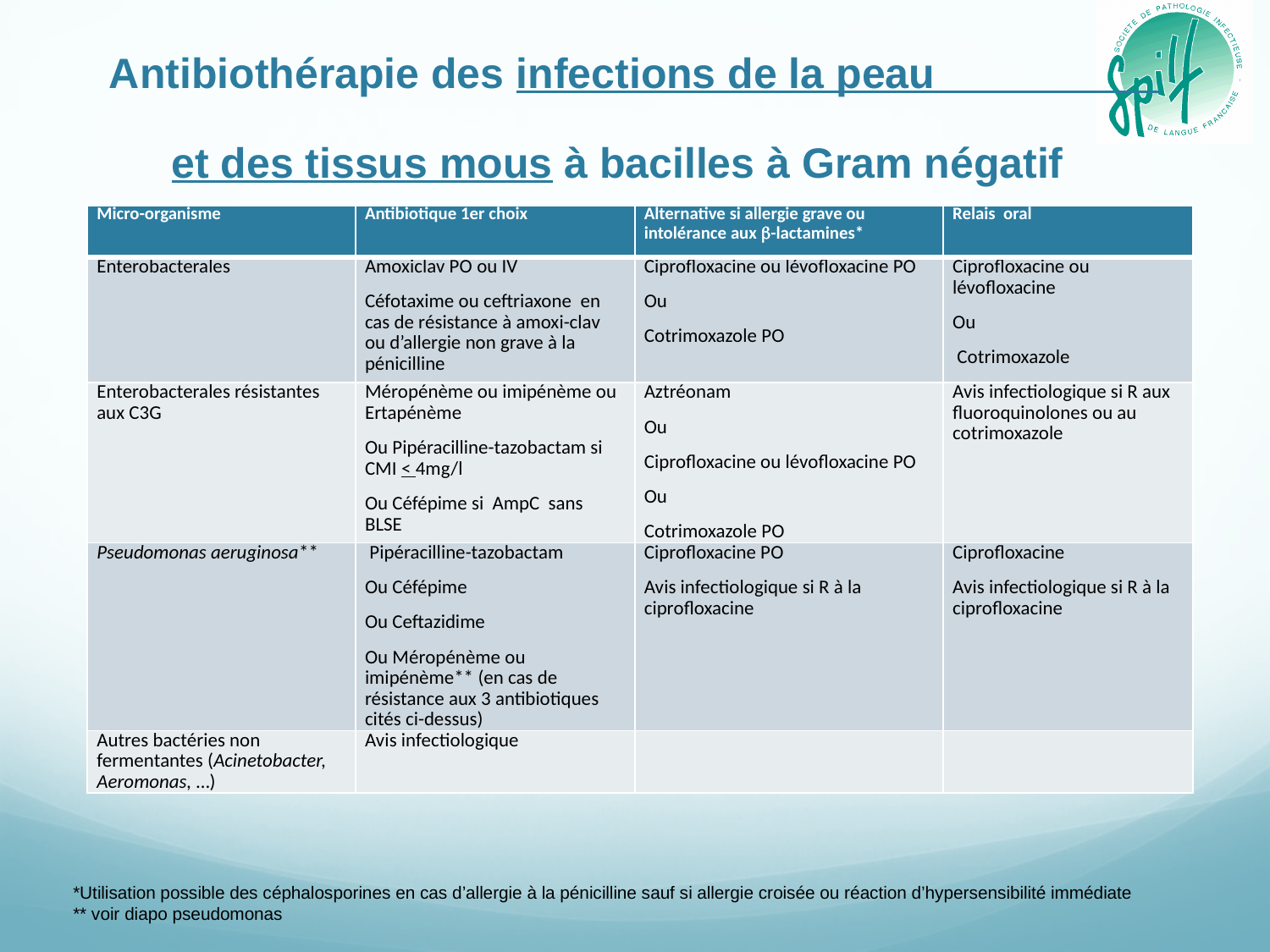

# Antibiothérapie des infections de la peau                    et des tissus mous à bacilles à Gram négatif
| Micro-organisme | Antibiotique 1er choix | Alternative si allergie grave ou intolérance aux β-lactamines\* | Relais oral |
| --- | --- | --- | --- |
| Enterobacterales | Amoxiclav PO ou IV Céfotaxime ou ceftriaxone en cas de résistance à amoxi-clav ou d’allergie non grave à la pénicilline | Ciprofloxacine ou lévofloxacine PO Ou Cotrimoxazole PO | Ciprofloxacine ou lévofloxacine Ou Cotrimoxazole |
| Enterobacterales résistantes aux C3G | Méropénème ou imipénème ou Ertapénème Ou Pipéracilline-tazobactam si CMI < 4mg/l Ou Céfépime si AmpC sans BLSE | Aztréonam Ou Ciprofloxacine ou lévofloxacine PO Ou Cotrimoxazole PO | Avis infectiologique si R aux fluoroquinolones ou au cotrimoxazole |
| Pseudomonas aeruginosa\*\* | Pipéracilline-tazobactam Ou Céfépime Ou Ceftazidime Ou Méropénème ou imipénème\*\* (en cas de résistance aux 3 antibiotiques cités ci-dessus) | Ciprofloxacine PO Avis infectiologique si R à la ciprofloxacine | Ciprofloxacine Avis infectiologique si R à la ciprofloxacine |
| Autres bactéries non fermentantes (Acinetobacter, Aeromonas, …) | Avis infectiologique |  |  |
*Utilisation possible des céphalosporines en cas d’allergie à la pénicilline sauf si allergie croisée ou réaction d’hypersensibilité immédiate
** voir diapo pseudomonas